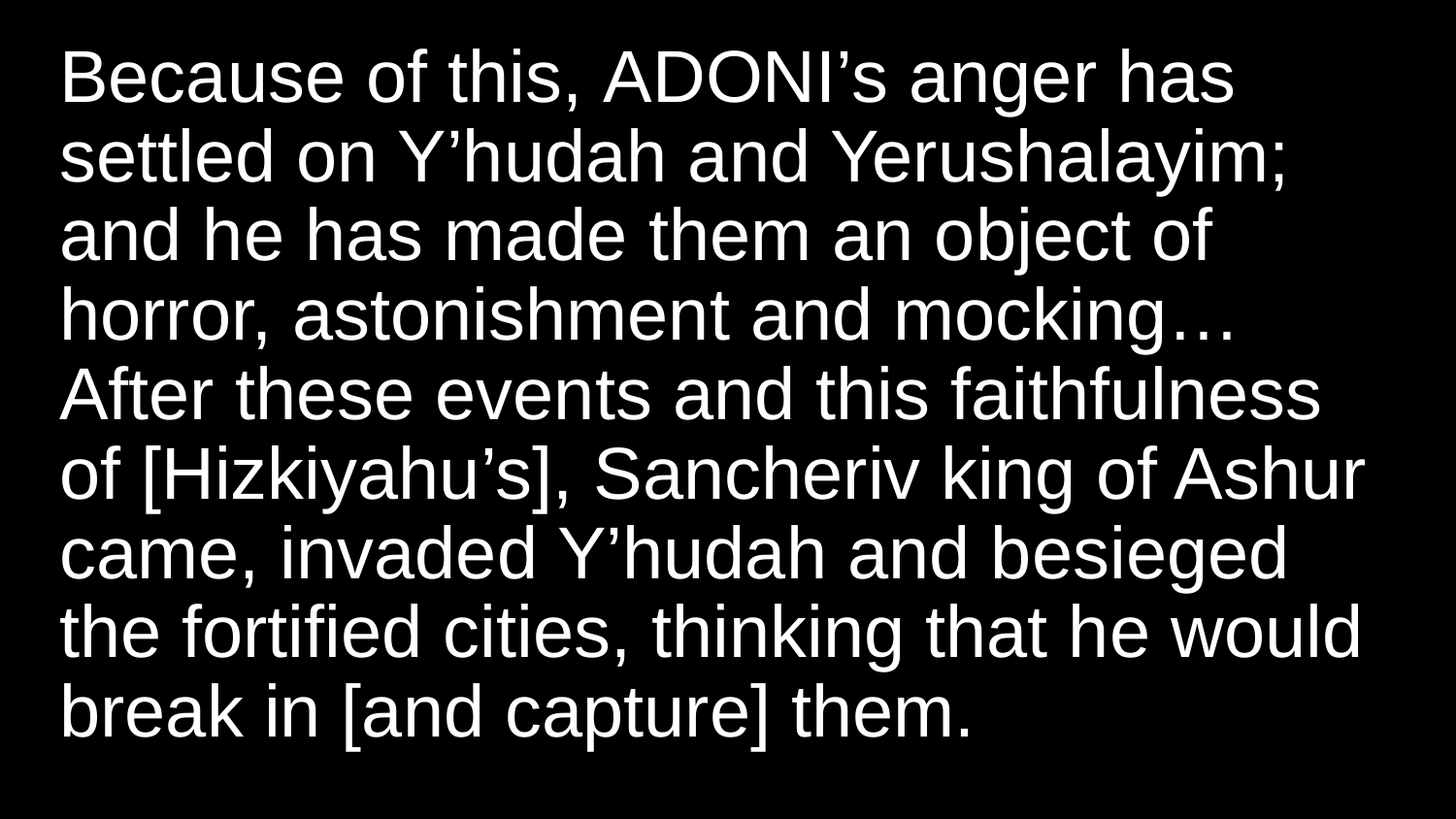

Because of this, Adoni’s anger has settled on Y’hudah and Yerushalayim; and he has made them an object of horror, astonishment and mocking…After these events and this faithfulness of [Hizkiyahu’s], Sancheriv king of Ashur came, invaded Y’hudah and besieged the fortified cities, thinking that he would break in [and capture] them.